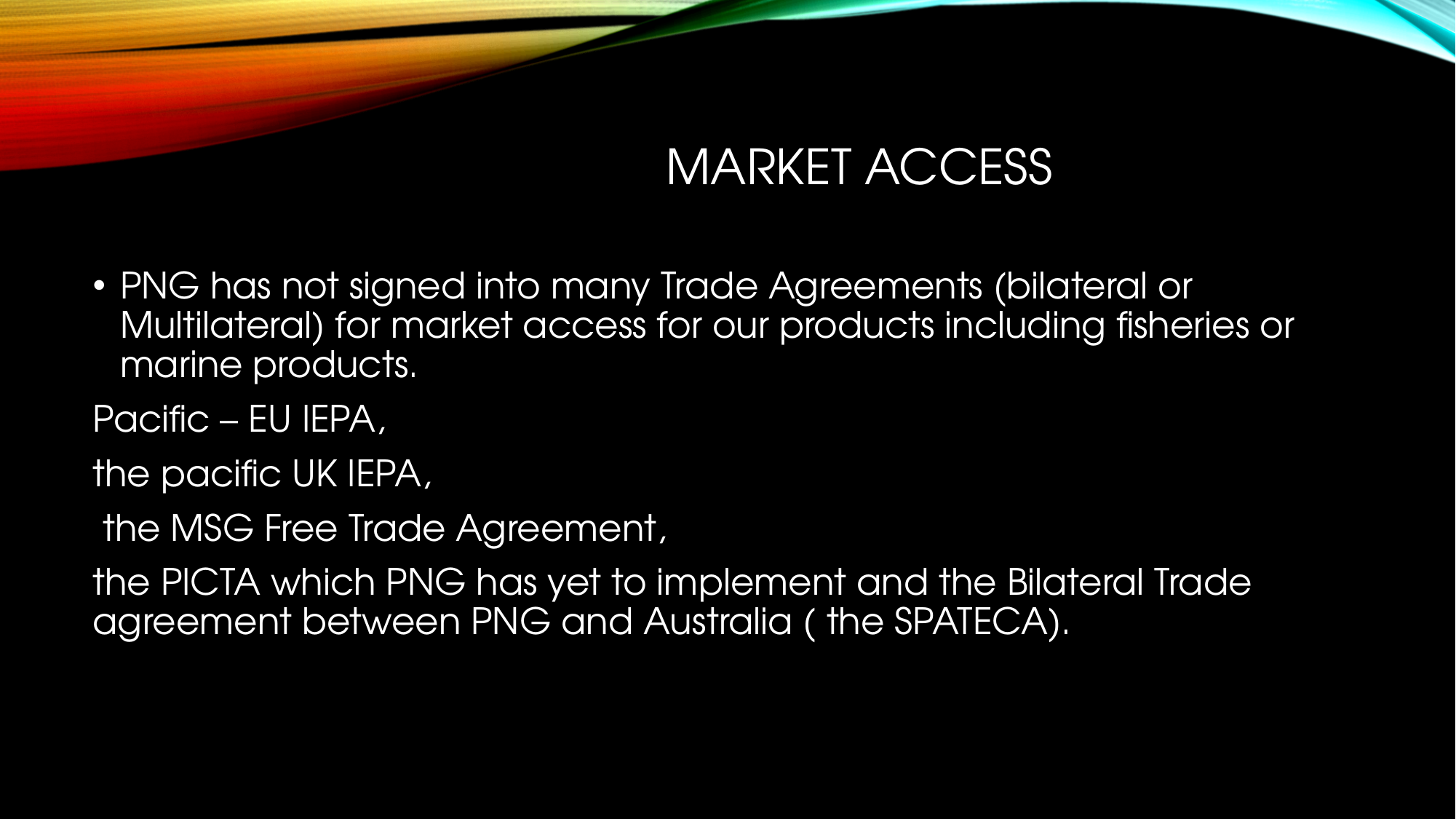

# Market Access
PNG has not signed into many Trade Agreements (bilateral or Multilateral) for market access for our products including fisheries or marine products.
Pacific – EU IEPA,
the pacific UK IEPA,
 the MSG Free Trade Agreement,
the PICTA which PNG has yet to implement and the Bilateral Trade agreement between PNG and Australia ( the SPATECA).